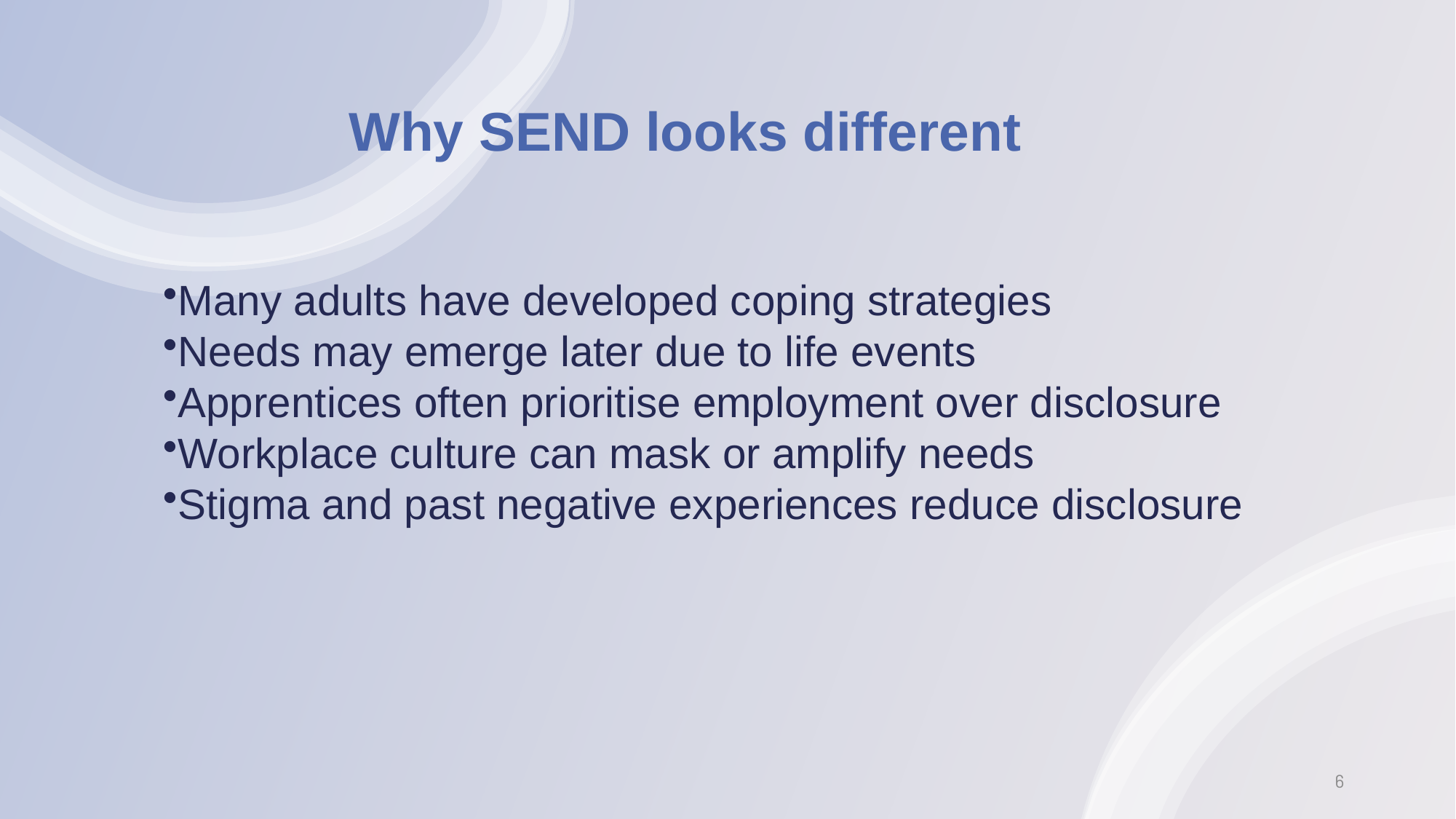

Why SEND looks different
Many adults have developed coping strategies
Needs may emerge later due to life events
Apprentices often prioritise employment over disclosure
Workplace culture can mask or amplify needs
Stigma and past negative experiences reduce disclosure

6